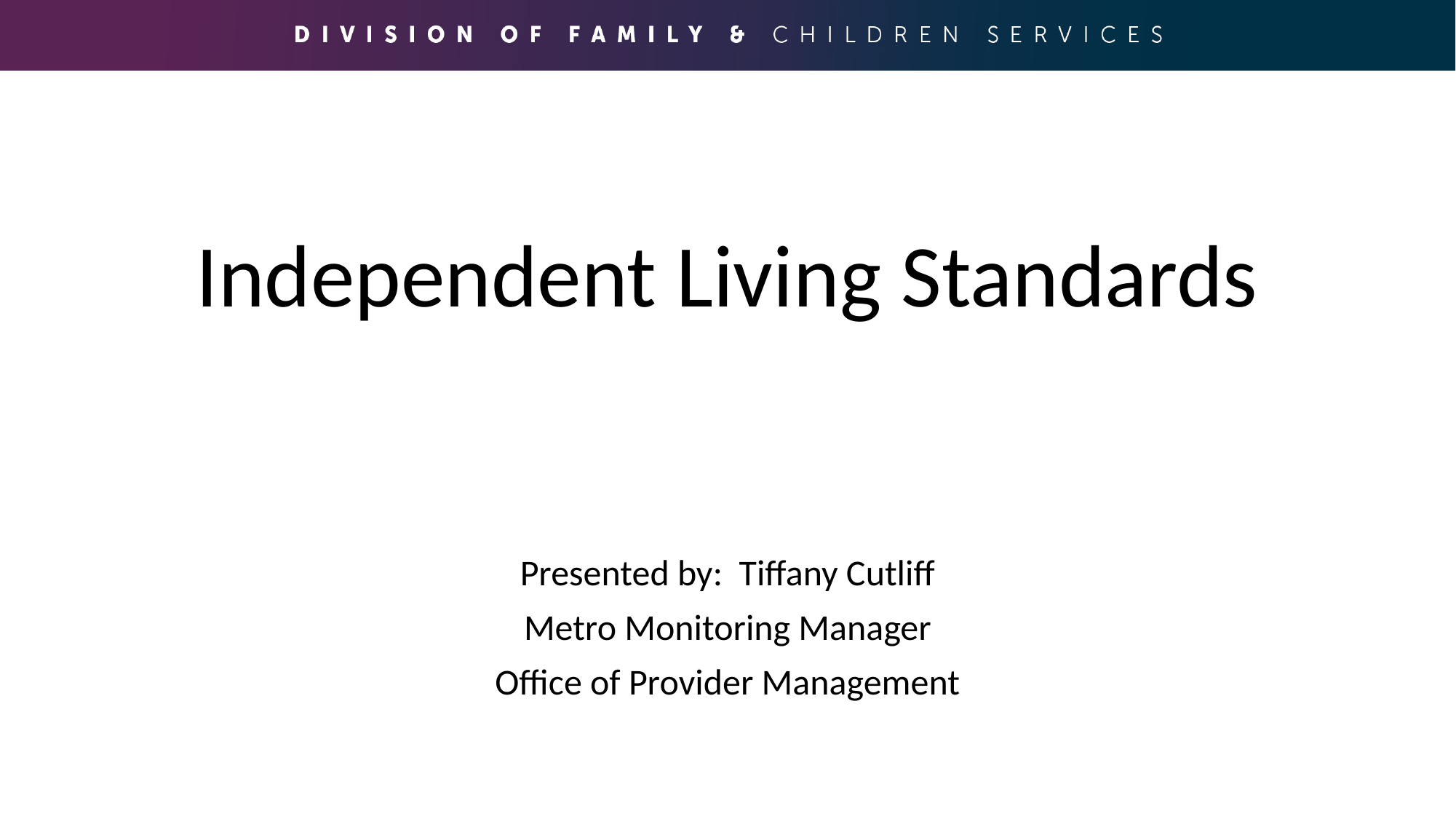

# Independent Living Standards
Presented by:  Tiffany Cutliff
Metro Monitoring Manager
Office of Provider Management